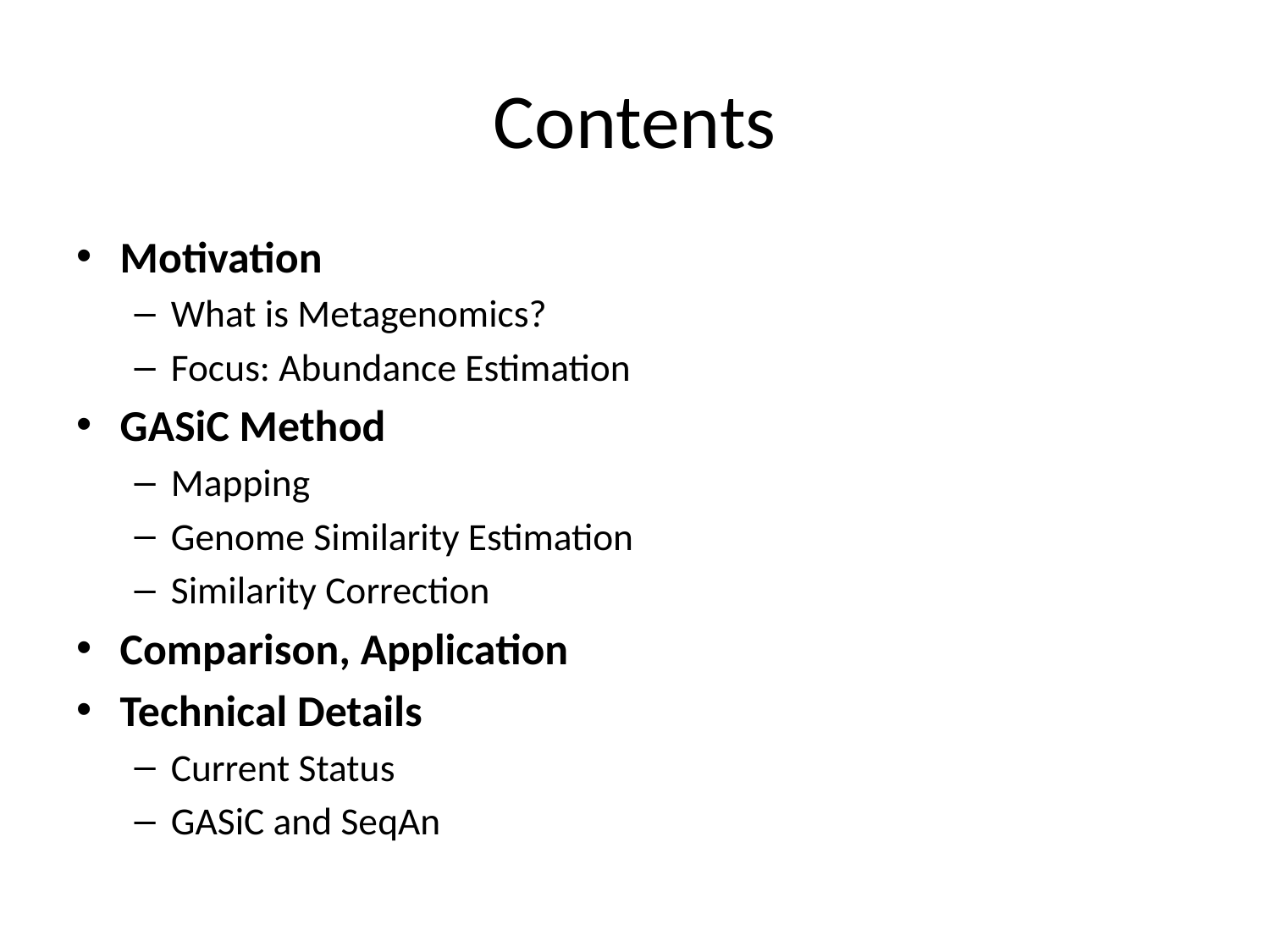

# Contents
Motivation
What is Metagenomics?
Focus: Abundance Estimation
GASiC Method
Mapping
Genome Similarity Estimation
Similarity Correction
Comparison, Application
Technical Details
Current Status
GASiC and SeqAn